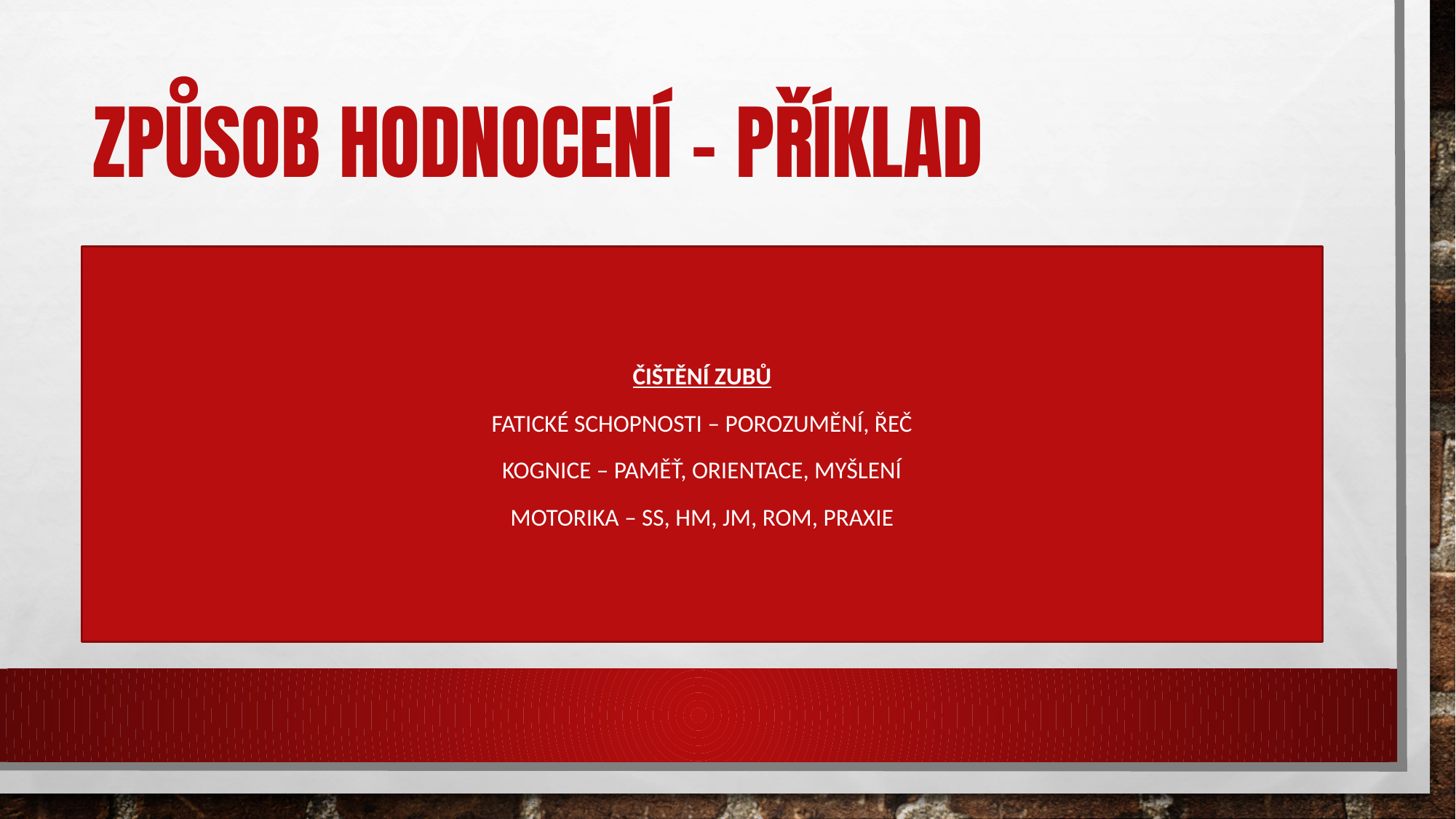

# Způsob hodnocení - příklad
Čištění zubů
Fatické schopnosti – porozumění, řeč
Kognice – paměť, orientace, myšlení
Motorika – SS, HM, JM, ROM, praxie